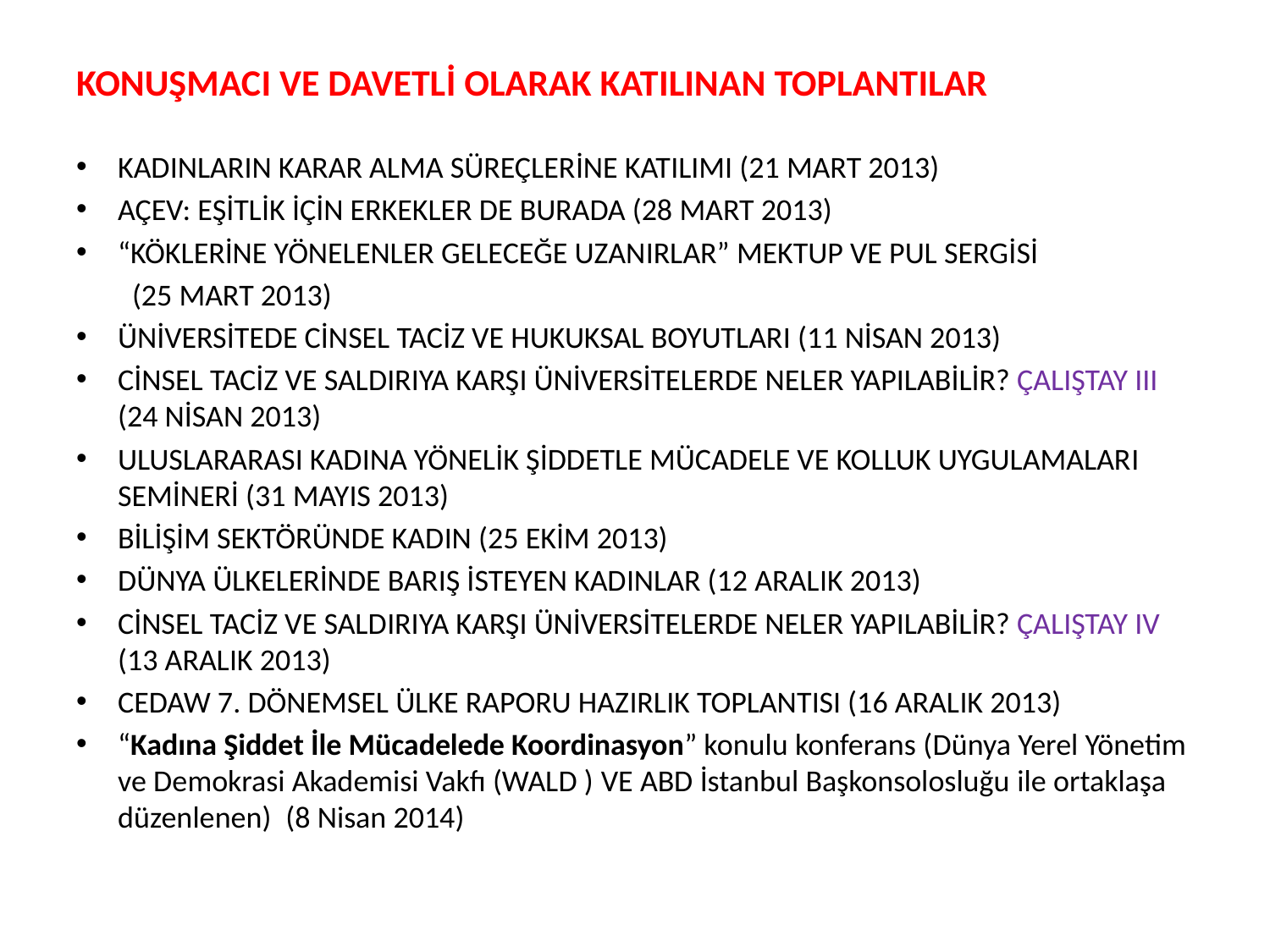

KonuşmacI ve Davetlİ Olarak KatIlInan ToplantIlar

KadInlarIn Karar Alma Süreçlerİne KatIlImI (21 Mart 2013)
AÇEV: Eşİtlİk İçİn Erkekler de Burada (28 Mart 2013)
“köklerİne yönelenler geleceğe uzanIrlar” MEKTUP VE pul sergİsİ
        (25 Mart 2013)
Ünİversİtede CİNsel Tacİz ve Hukuksal BoyutlarI (11 Nisan 2013)
Cİnsel Tacİz ve SaldIrIya KarşI Ünİversİtelerde Neler YapIlabİlİr? ÇalIştay III (24 Nİsan 2013)
ULUSLARaRASI KadIna Yönelİk Şİddetle Mücadele ve Kolluk UygulamalarI SEMİNERİ (31 MayIs 2013)
Bİlİşİm Sektöründe KadIn (25 Ekİm 2013)
Dünya Ülkelerİnde BarIş İsteyen KadInlar (12 AralIk 2013)
Cİnsel Tacİz ve SaldIrIya KarşI Ünİversİtelerde Neler YapIlabİlİr? ÇalIştay IV (13 AralIk 2013)
CEDAW 7. Dönemsel Ülke Raporu HazIrlIk ToplantIsI (16 AralIk 2013)
“Kadına Şiddet İle Mücadelede Koordinasyon” konulu konferans (Dünya Yerel Yönetim ve Demokrasi Akademisi Vakfı (WALD ) VE ABD İstanbul Başkonsolosluğu ile ortaklaşa düzenlenen)  (8 Nisan 2014)